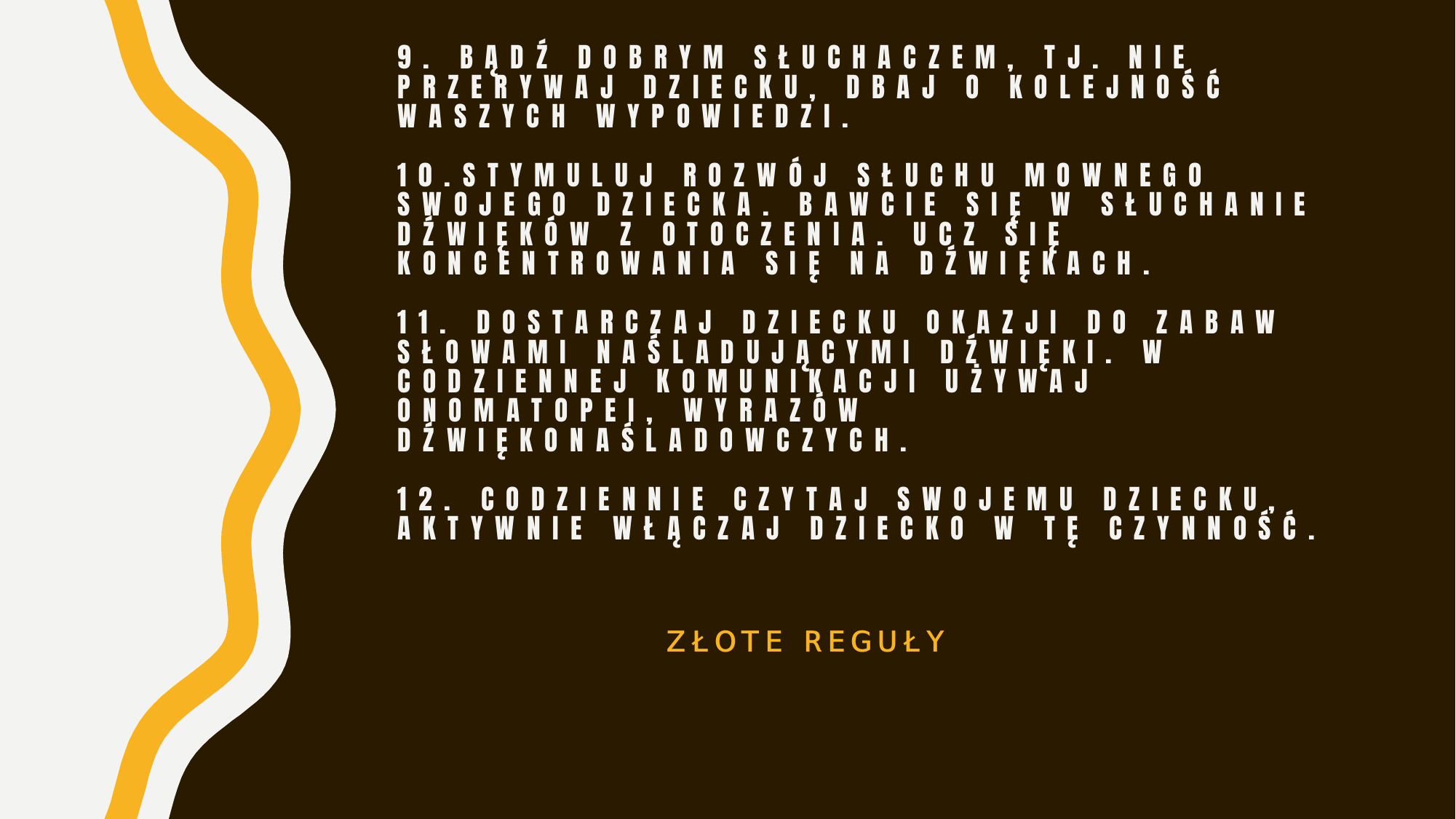

# 9. Bądź dobrym słuchaczem, tj. nie przerywaj dziecku, dbaj o kolejność Waszych wypowiedzi. 10.Stymuluj rozwój słuchu mownego swojego dziecka. Bawcie się w słuchanie dźwięków z otoczenia. Ucz się koncentrowania się na dźwiękach. 11. Dostarczaj dziecku okazji do zabaw słowami naśladującymi dźwięki. W codziennej komunikacji używaj onomatopei, wyrazów dźwiękonaśladowczych. 12. codziennie czytaj swojemu dziecku, aktywnie włączaj dziecko w tę czynność.
Złote reguły